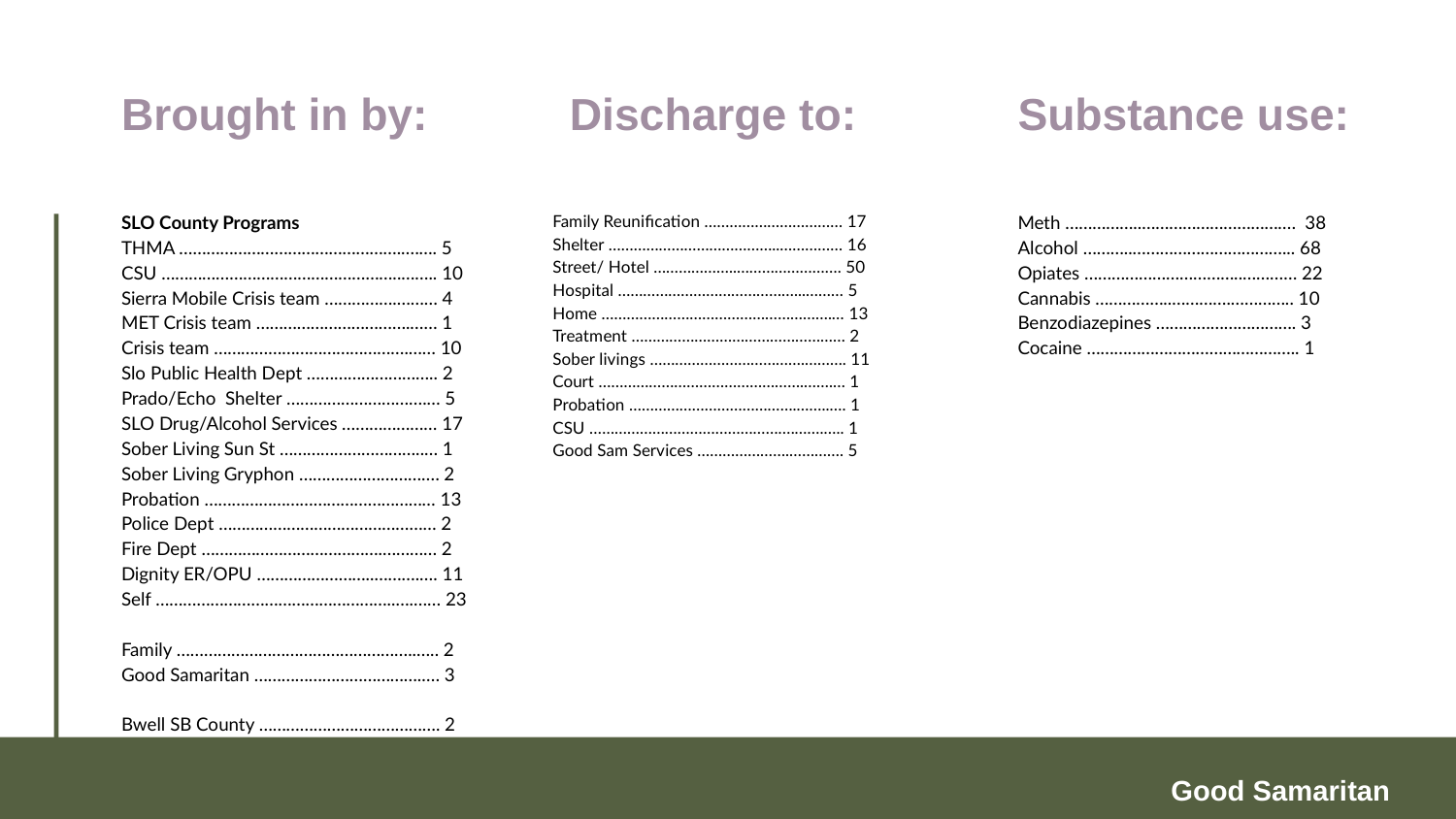

# Brought in by:
Discharge to:
Substance use:
SLO County Programs
THMA …………………………………………..……. 5
CSU ……………………………………………..…….. 10
Sierra Mobile Crisis team …………….……… 4
MET Crisis team …………………………….…… 1
Crisis team …………………………………….…… 10
Slo Public Health Dept ……………………….. 2
Prado/Echo  Shelter ………………………….… 5
SLO Drug/Alcohol Services ………………… 17
Sober Living Sun St …………………………..… 1
Sober Living Gryphon ……………………….… 2
Probation …………………………………………… 13
Police Dept ………………………………………… 2
Fire Dept ………………………………….………… 2
Dignity ER/OPU ……………………..……….…. 11
Self ……………………………………………..….…… 23
Family ……………………………………………..….. 2
Good Samaritan ………………………………..… 3
Bwell SB County …………………………………. 2
Meth ……………..………………………….…  38
Alcohol ………..……………………………... 68
Opiates ……………………………..………… 22
Cannabis ……………..………….………….. 10
Benzodiazepines …………………………. 3
Cocaine ……………………………………….. 1
Family Reunification …………………………… 17
Shelter …………………………………..…………… 16
Street/ Hotel ………………..……………………. 50
Hospital ……………………………………...……… 5
Home ……………………………………………….… 13
Treatment …………………………………………… 2
Sober livings ……………………………….………. 11
Court ………………………………………….…….… 1
Probation ………………………………….……..…. 1
CSU ………………………………………….…….….. 1
Good Sam Services ………………….…………. 5